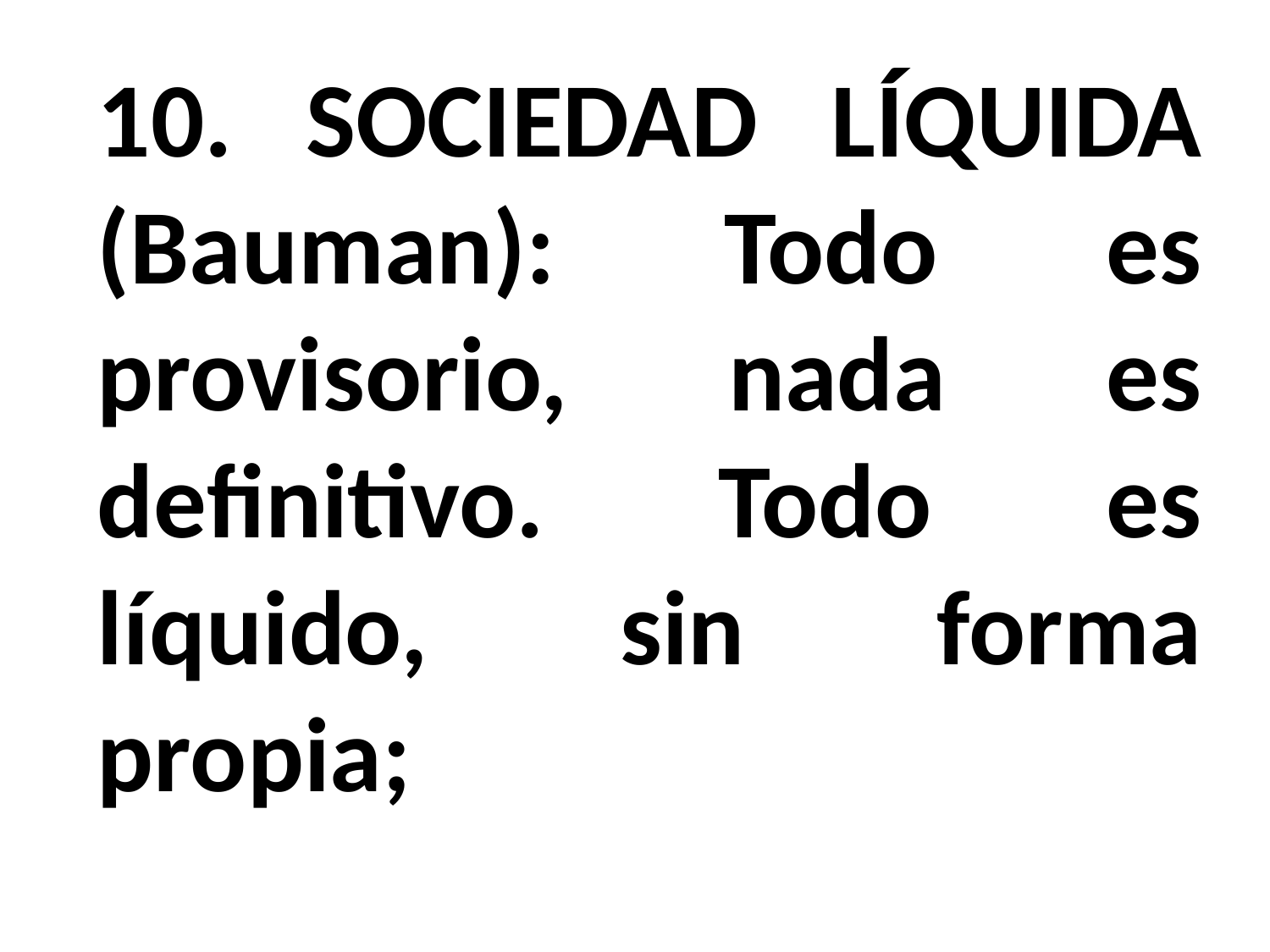

10. SOCIEDAD LÍQUIDA (Bauman): Todo es provisorio, nada es definitivo. Todo es líquido, sin forma propia;